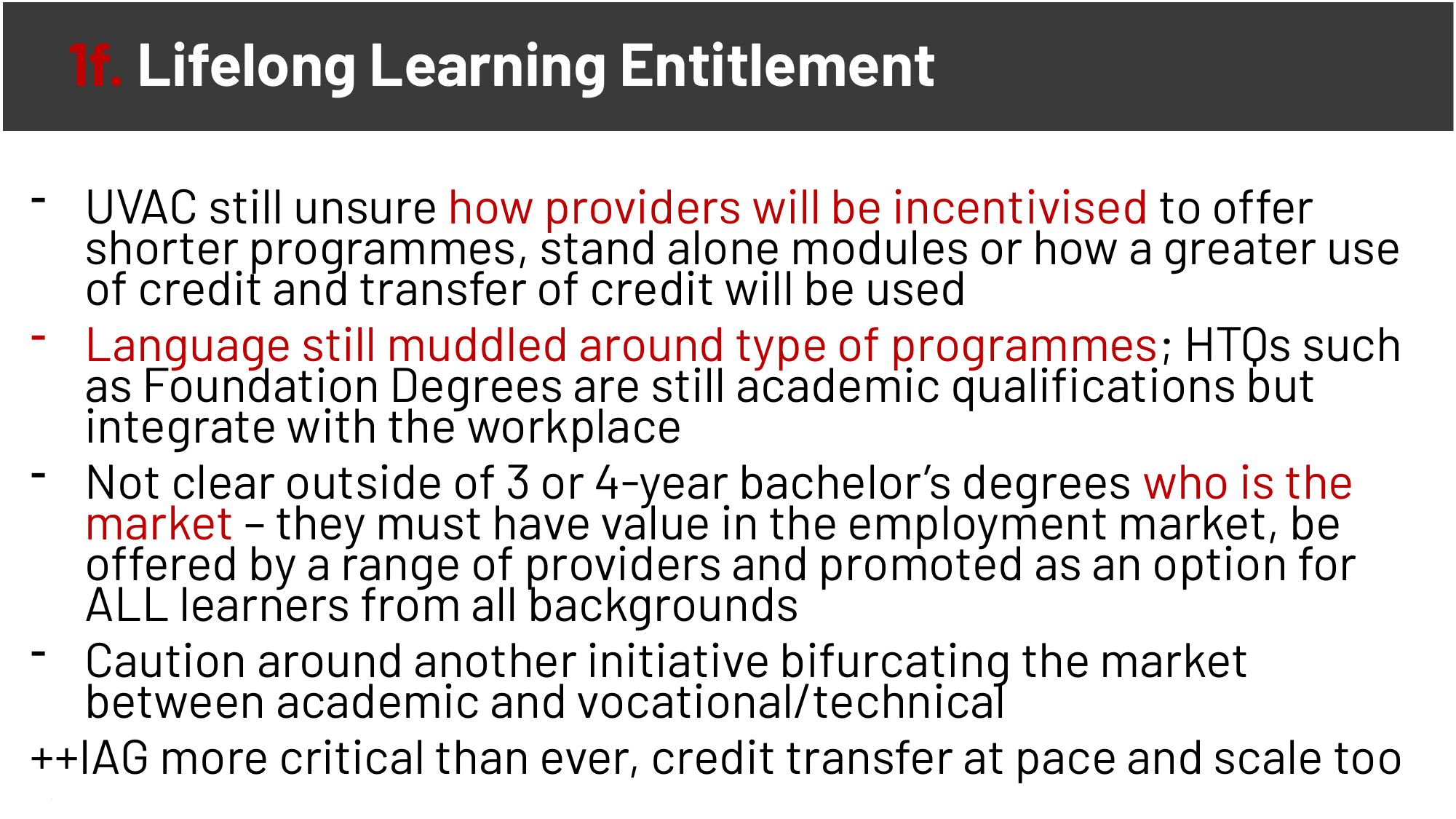

# 1f. Lifelong Learning Entitlement

UVAC still unsure how providers will be incentivised to offer shorter programmes, stand alone modules or how a greater use of credit and transfer of credit will be used
Language still muddled around type of programmes; HTQs such as Foundation Degrees are still academic qualifications but integrate with the workplace
Not clear outside of 3 or 4-year bachelor’s degrees who is the market – they must have value in the employment market, be offered by a range of providers and promoted as an option for ALL learners from all backgrounds
Caution around another initiative bifurcating the market between academic and vocational/technical
++IAG more critical than ever, credit transfer at pace and scale too

Advocacy
Membership Services
Support on  quality
enhancements; policy, practice
and pedagogy; new technologies;
compliance and regulation.
Data and Research
Comprehensive data; research
reports;  concept papers;
Higher Education and Work-
based Learning journal.
Knowledge Networks
Sharing successful practices
through knowledge networks.

ATC Conference March 2025